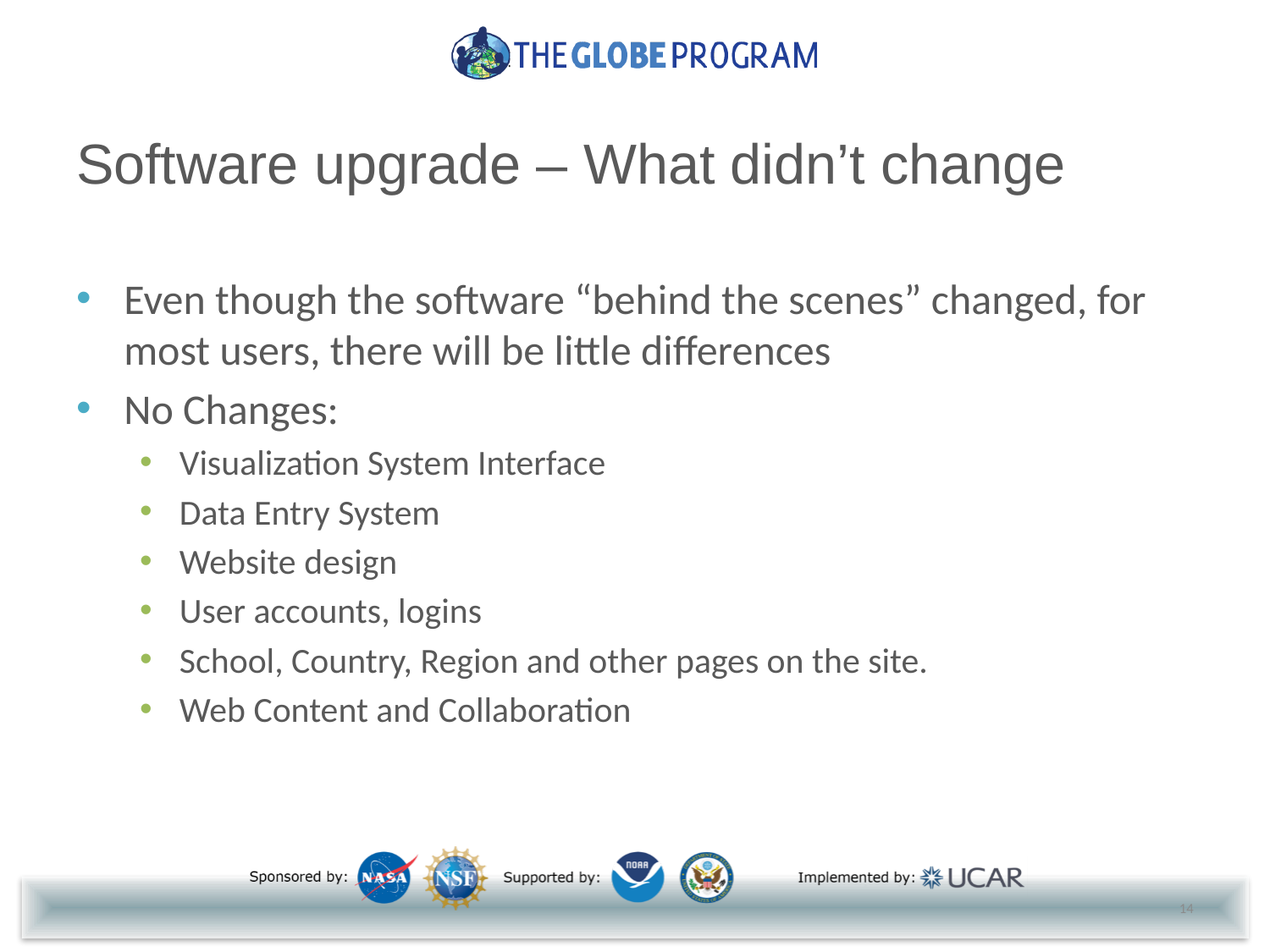

# Software upgrade – What didn’t change
Even though the software “behind the scenes” changed, for most users, there will be little differences
No Changes:
Visualization System Interface
Data Entry System
Website design
User accounts, logins
School, Country, Region and other pages on the site.
Web Content and Collaboration

14